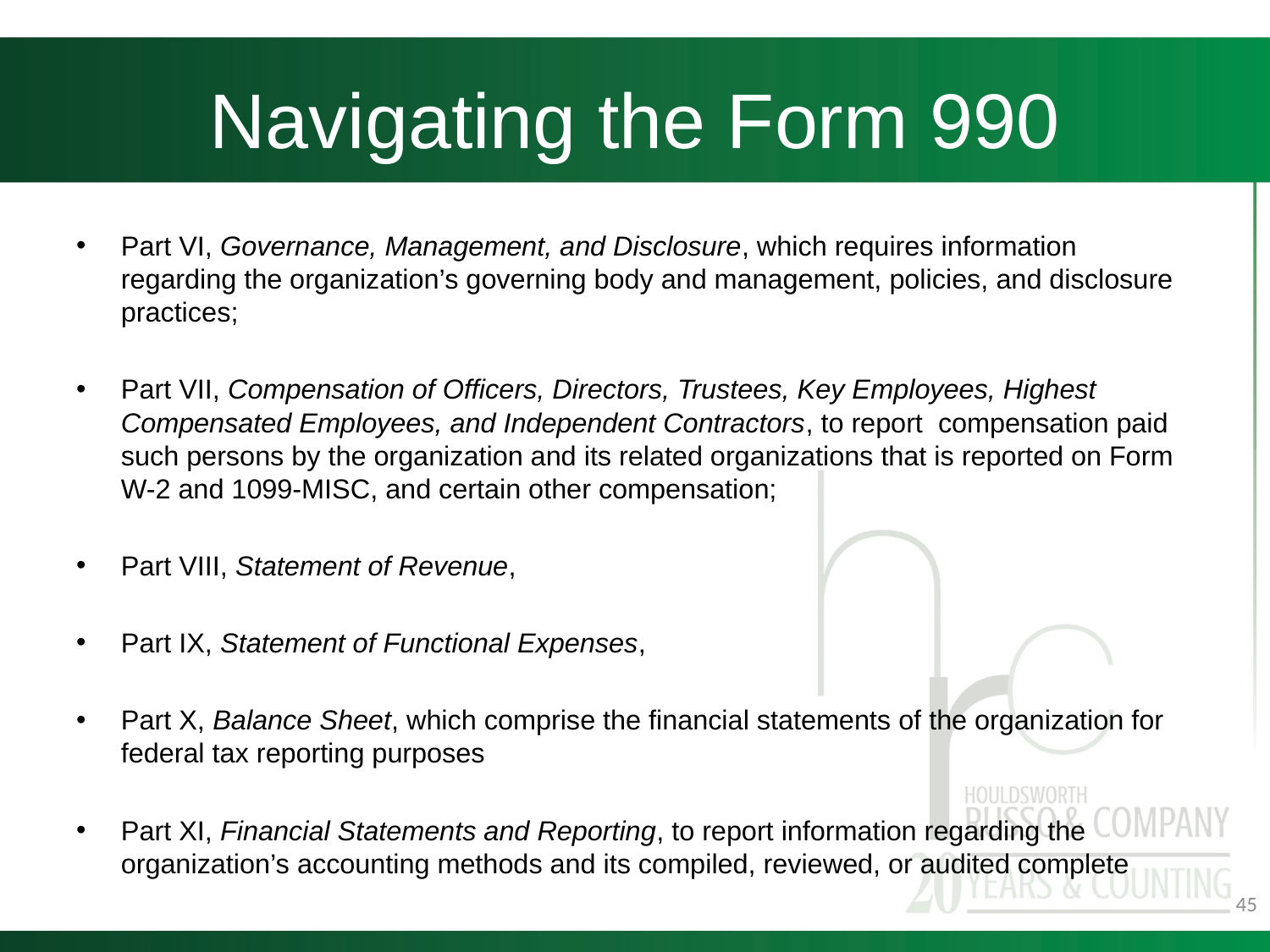

# Navigating the Form 990
Part VI, Governance, Management, and Disclosure, which requires information regarding the organization’s governing body and management, policies, and disclosure practices;

Part VII, Compensation of Officers, Directors, Trustees, Key Employees, Highest Compensated Employees, and Independent Contractors, to report  compensation paid such persons by the organization and its related organizations that is reported on Form W-2 and 1099-MISC, and certain other compensation;

Part VIII, Statement of Revenue,

Part IX, Statement of Functional Expenses,

Part X, Balance Sheet, which comprise the financial statements of the organization for federal tax reporting purposes

Part XI, Financial Statements and Reporting, to report information regarding the organization’s accounting methods and its compiled, reviewed, or audited complete

45